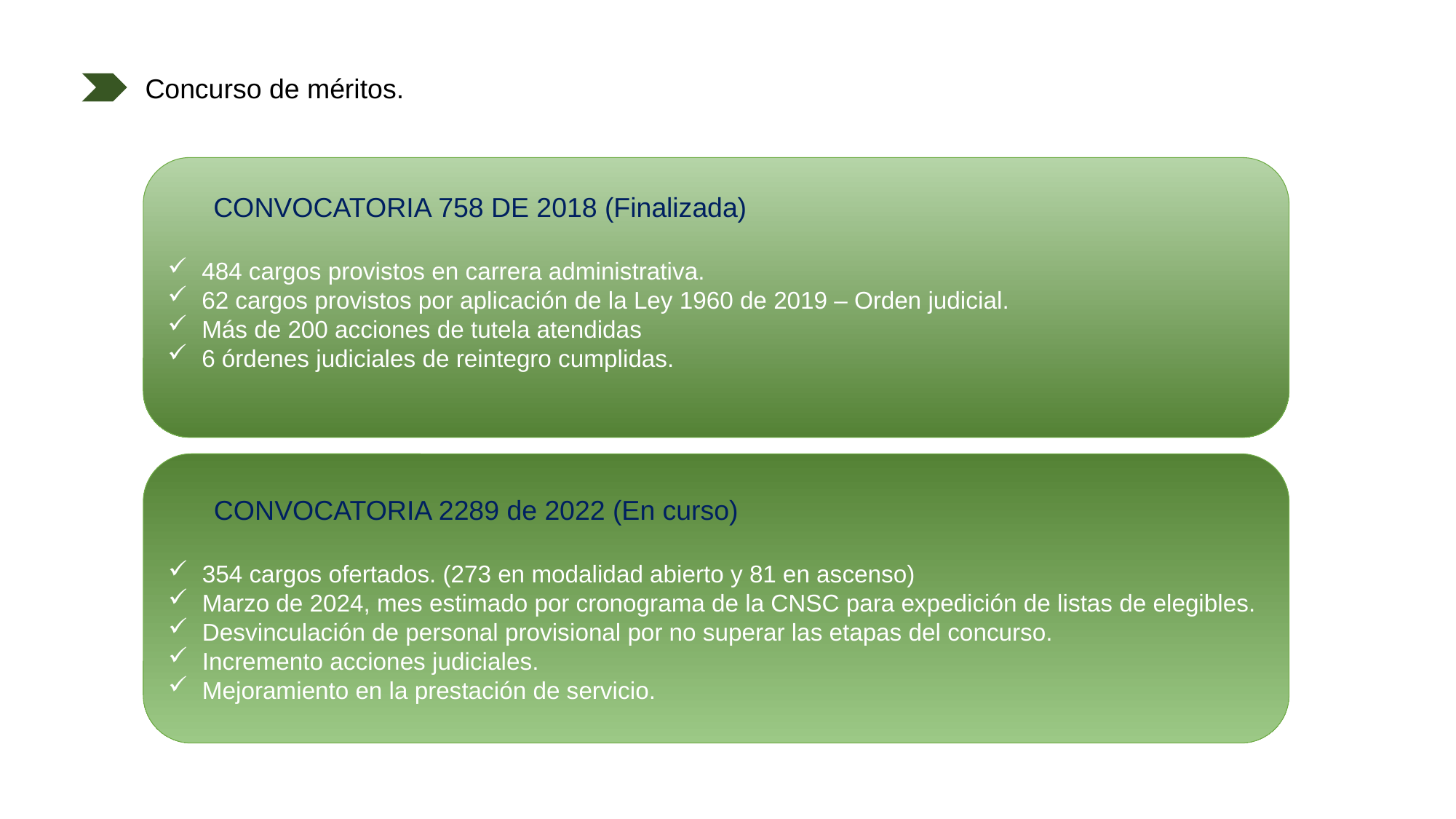

Concurso de méritos.

      CONVOCATORIA 758 DE 2018 (Finalizada)

484 cargos provistos en carrera administrativa.
62 cargos provistos por aplicación de la Ley 1960 de 2019 – Orden judicial.
Más de 200 acciones de tutela atendidas
6 órdenes judiciales de reintegro cumplidas.

      CONVOCATORIA 2289 de 2022 (En curso)

354 cargos ofertados. (273 en modalidad abierto y 81 en ascenso)
Marzo de 2024, mes estimado por cronograma de la CNSC para expedición de listas de elegibles.
Desvinculación de personal provisional por no superar las etapas del concurso.
Incremento acciones judiciales.
Mejoramiento en la prestación de servicio.